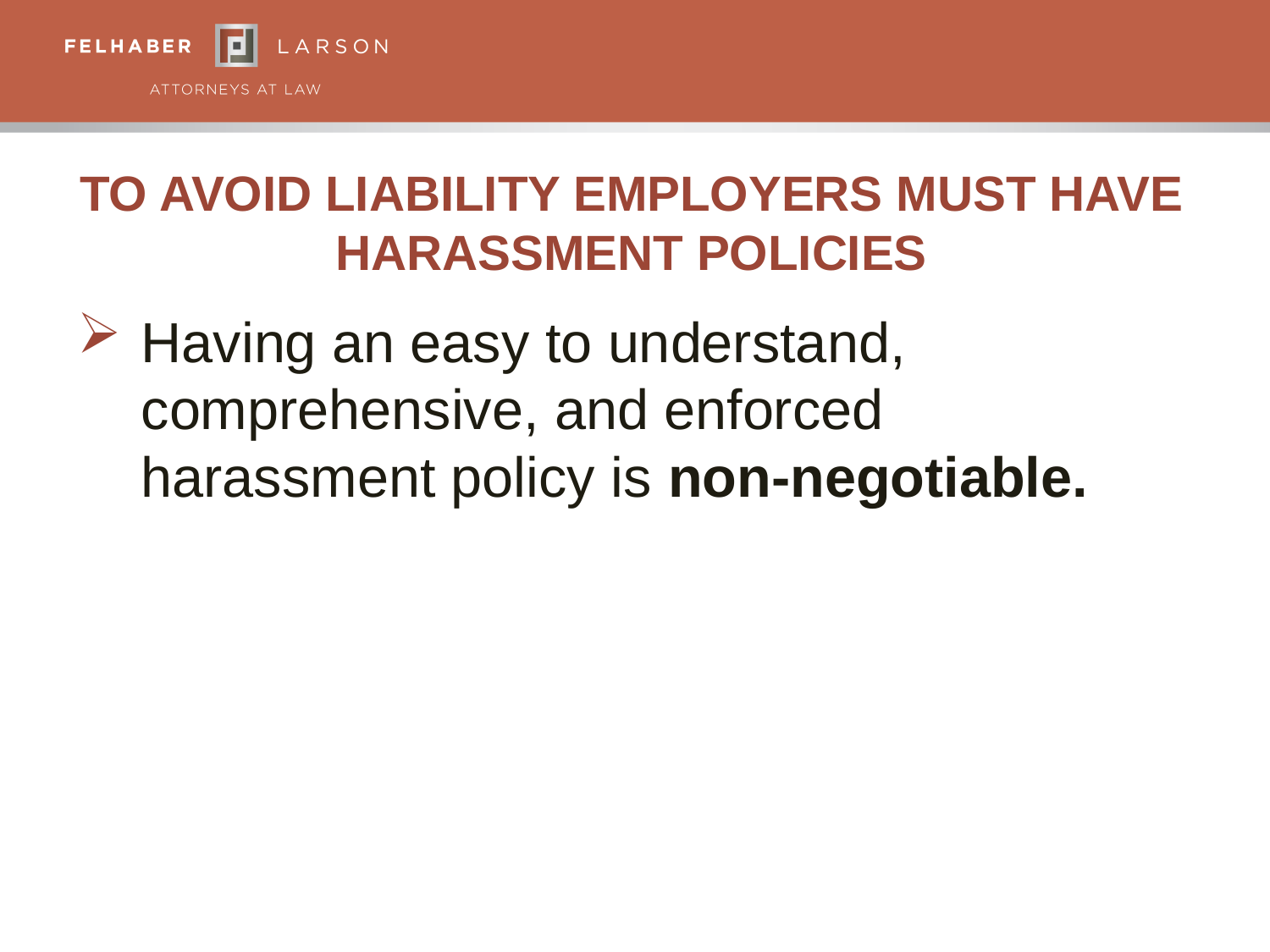

# To avoid liability Employers Must Have Harassment Policies
Having an easy to understand, comprehensive, and enforced harassment policy is non-negotiable.